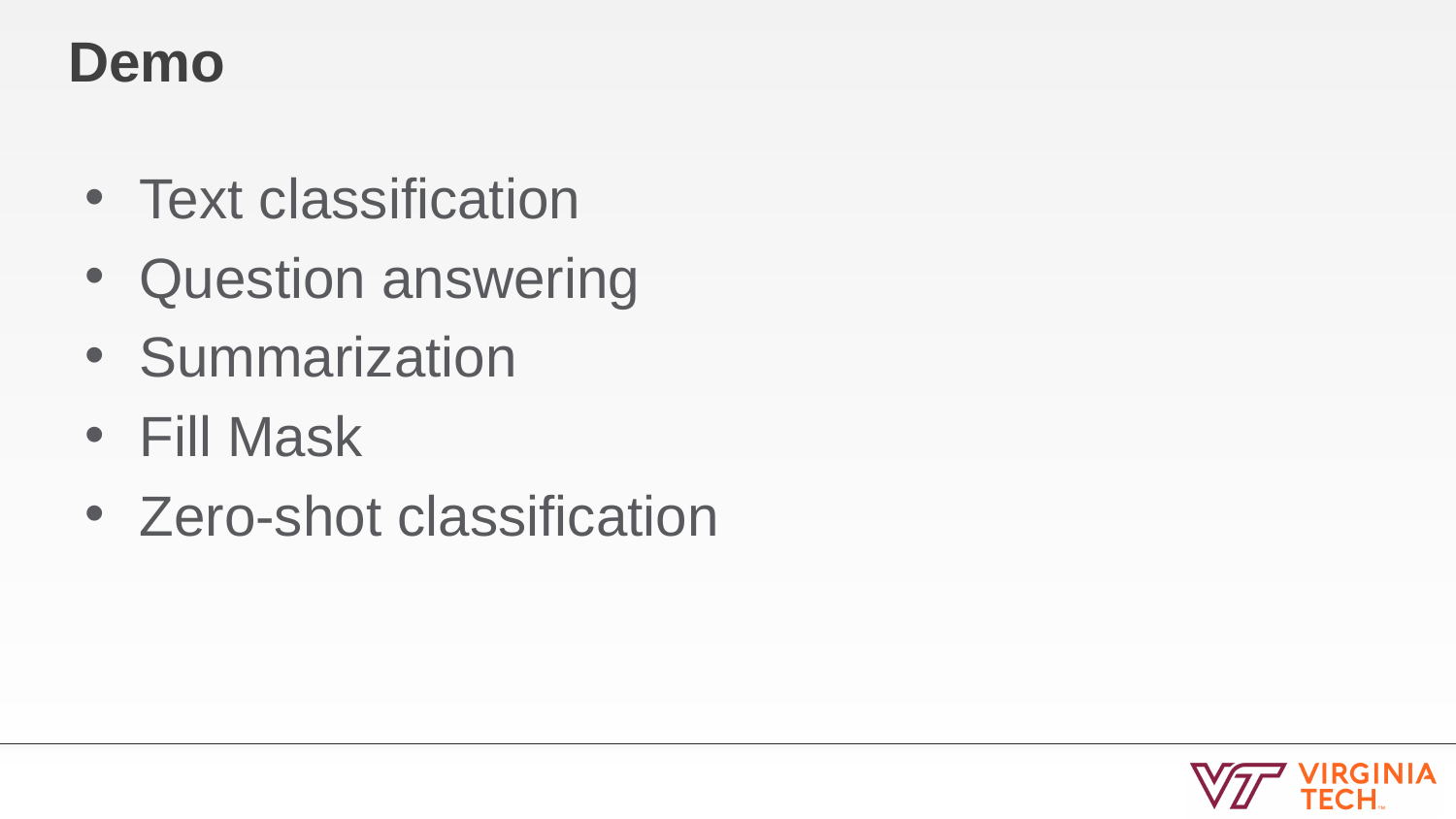

# Demo
Text classification
Question answering
Summarization
Fill Mask
Zero-shot classification